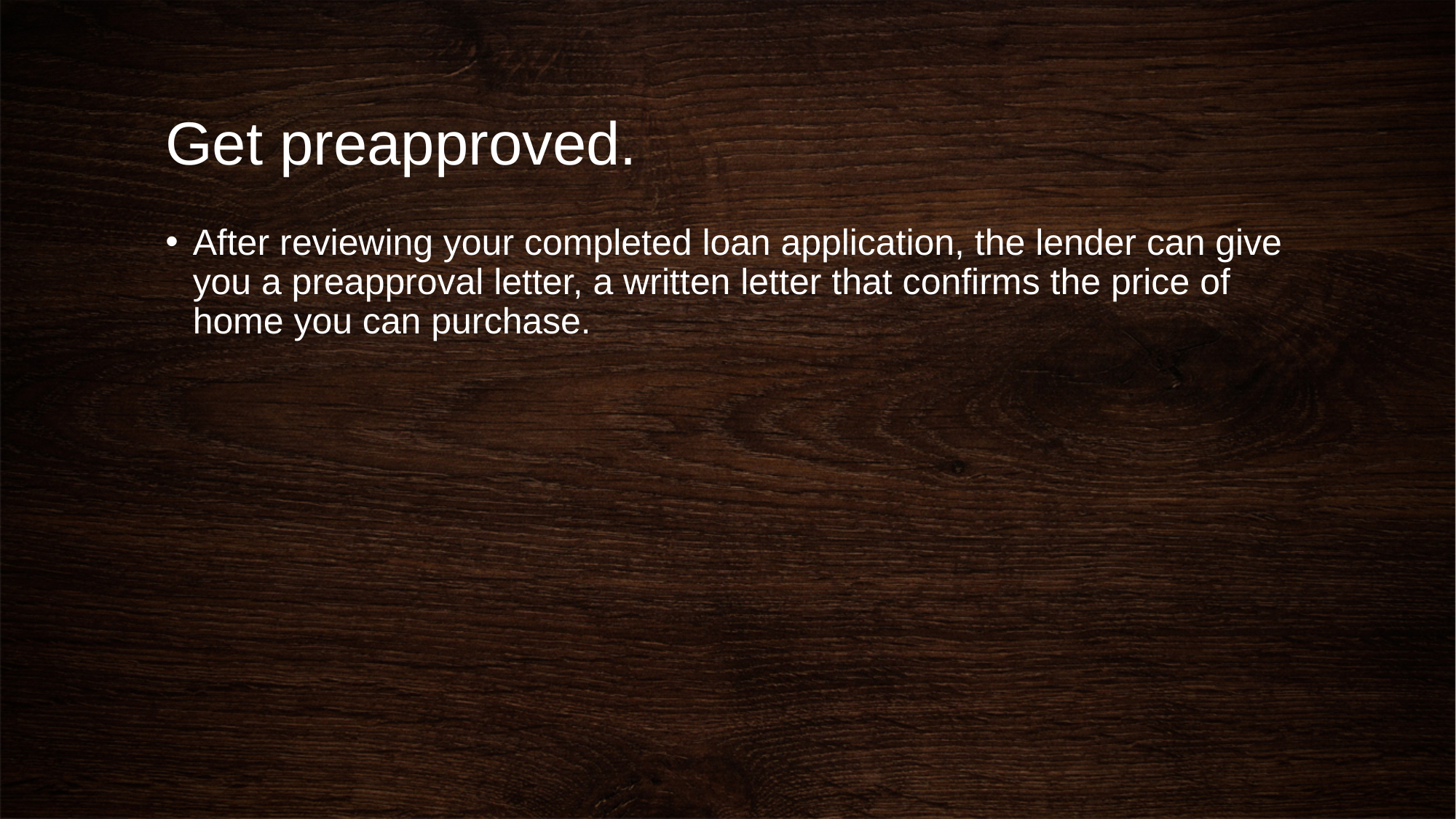

# Get preapproved.
After reviewing your completed loan application, the lender can give you a preapproval letter, a written letter that confirms the price of home you can purchase.